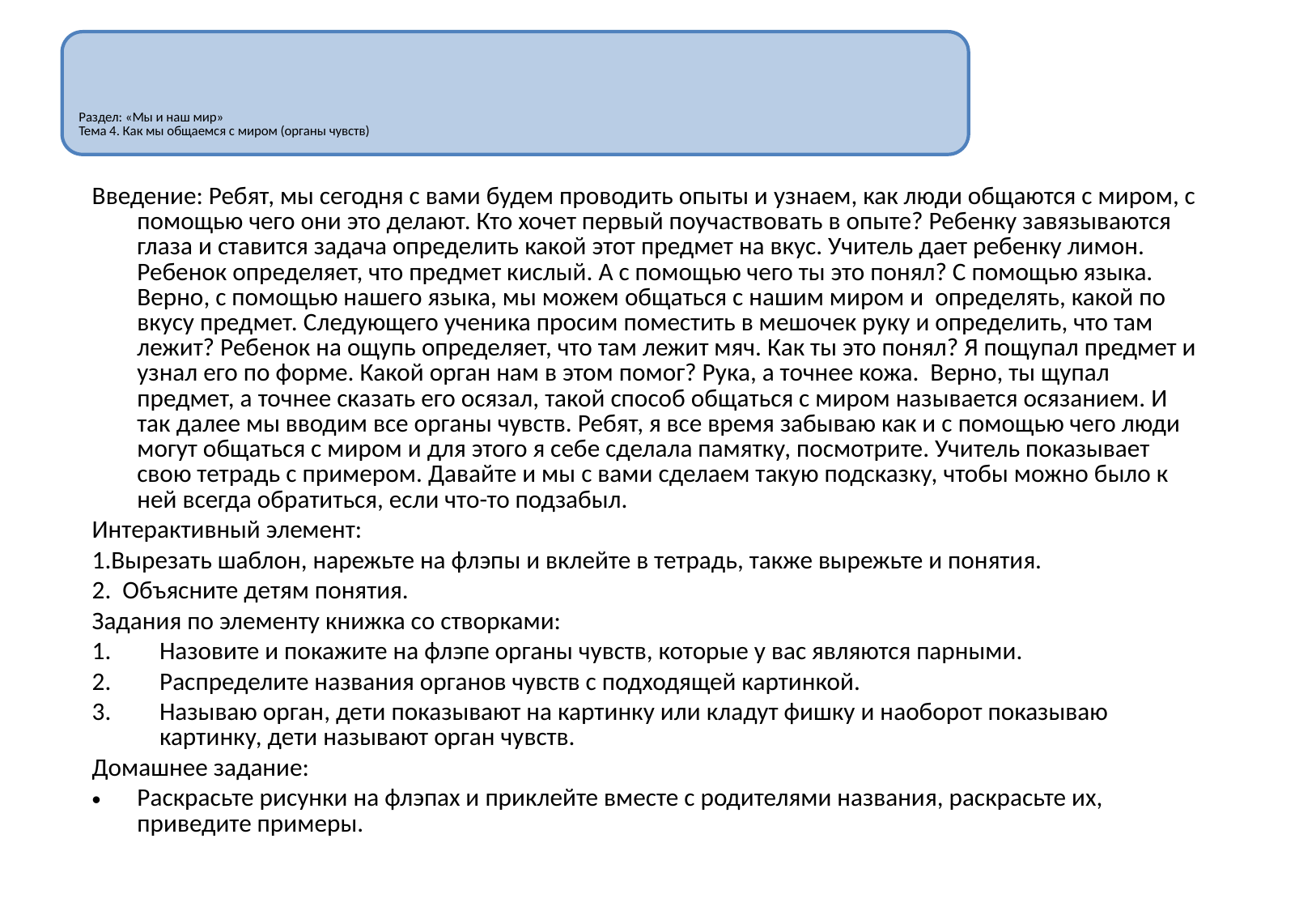

# Раздел: «Мы и наш мир» Тема 4. Как мы общаемся с миром (органы чувств)
Введение: Ребят, мы сегодня с вами будем проводить опыты и узнаем, как люди общаются с миром, с помощью чего они это делают. Кто хочет первый поучаствовать в опыте? Ребенку завязываются глаза и ставится задача определить какой этот предмет на вкус. Учитель дает ребенку лимон. Ребенок определяет, что предмет кислый. А с помощью чего ты это понял? С помощью языка. Верно, с помощью нашего языка, мы можем общаться с нашим миром и  определять, какой по вкусу предмет. Следующего ученика просим поместить в мешочек руку и определить, что там лежит? Ребенок на ощупь определяет, что там лежит мяч. Как ты это понял? Я пощупал предмет и узнал его по форме. Какой орган нам в этом помог? Рука, а точнее кожа.  Верно, ты щупал предмет, а точнее сказать его осязал, такой способ общаться с миром называется осязанием. И так далее мы вводим все органы чувств. Ребят, я все время забываю как и с помощью чего люди могут общаться с миром и для этого я себе сделала памятку, посмотрите. Учитель показывает свою тетрадь с примером. Давайте и мы с вами сделаем такую подсказку, чтобы можно было к ней всегда обратиться, если что-то подзабыл.
Интерактивный элемент:
1.Вырезать шаблон, нарежьте на флэпы и вклейте в тетрадь, также вырежьте и понятия.
2.  Объясните детям понятия.
Задания по элементу книжка со створками:
Назовите и покажите на флэпе органы чувств, которые у вас являются парными.
Распределите названия органов чувств с подходящей картинкой.
Называю орган, дети показывают на картинку или кладут фишку и наоборот показываю картинку, дети называют орган чувств.
Домашнее задание:
Раскрасьте рисунки на флэпах и приклейте вместе с родителями названия, раскрасьте их, приведите примеры.